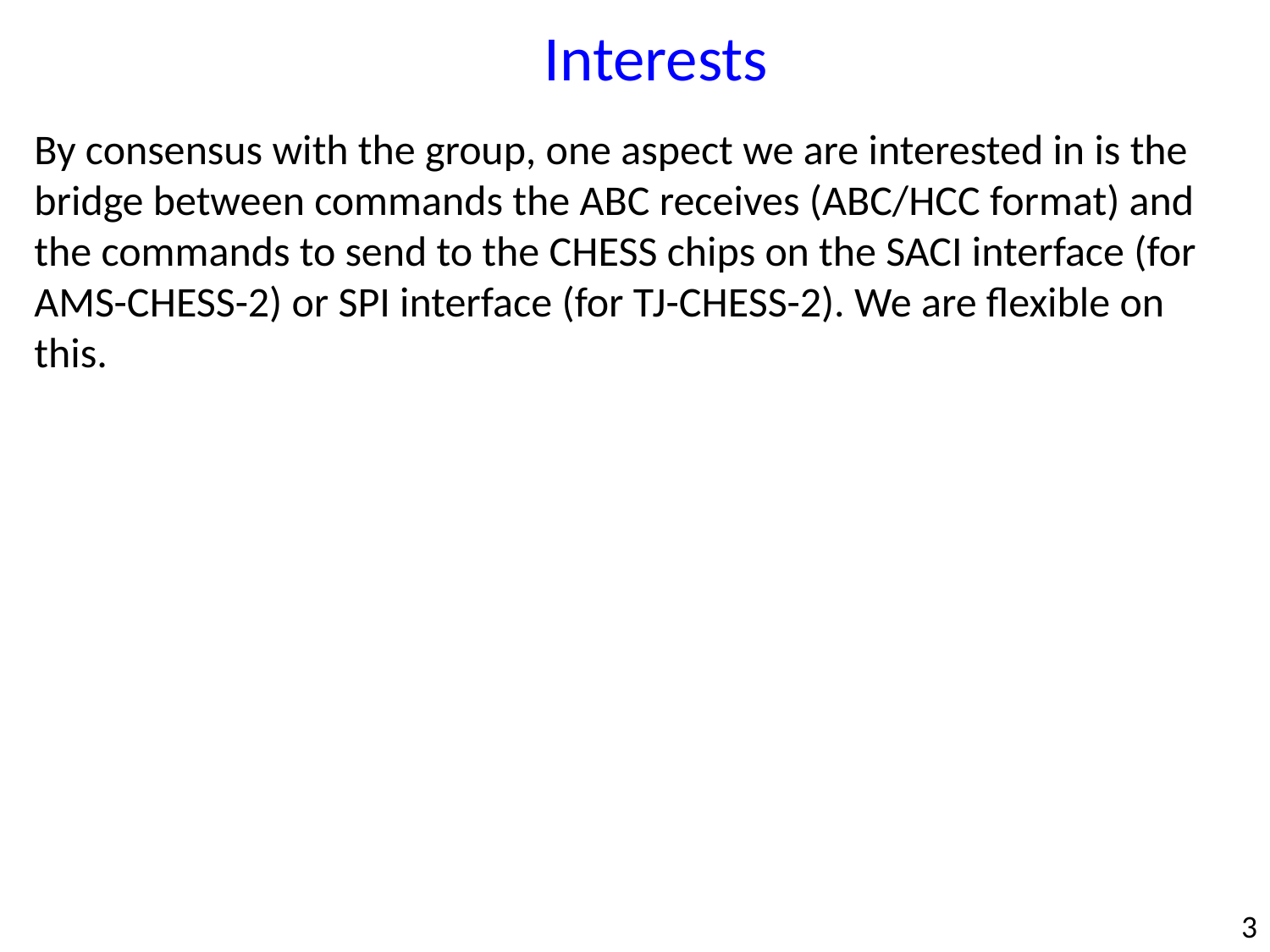

Interests
By consensus with the group, one aspect we are interested in is the bridge between commands the ABC receives (ABC/HCC format) and the commands to send to the CHESS chips on the SACI interface (for AMS-CHESS-2) or SPI interface (for TJ-CHESS-2). We are flexible on this.
3